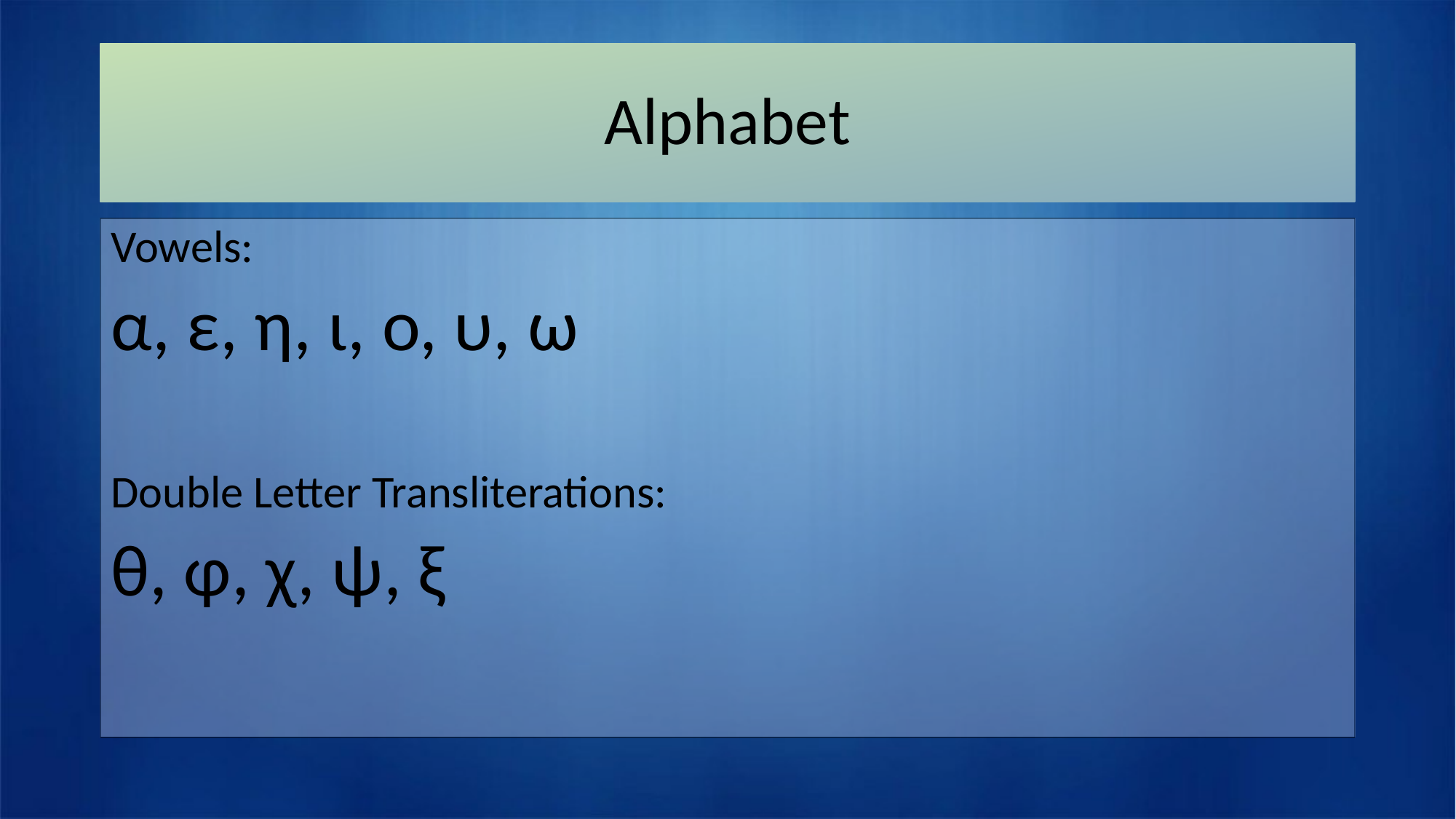

# Alphabet
Vowels:
α, ε, η, ι, ο, υ, ω

Double Letter Transliterations:
θ, φ, χ, ψ, ξ